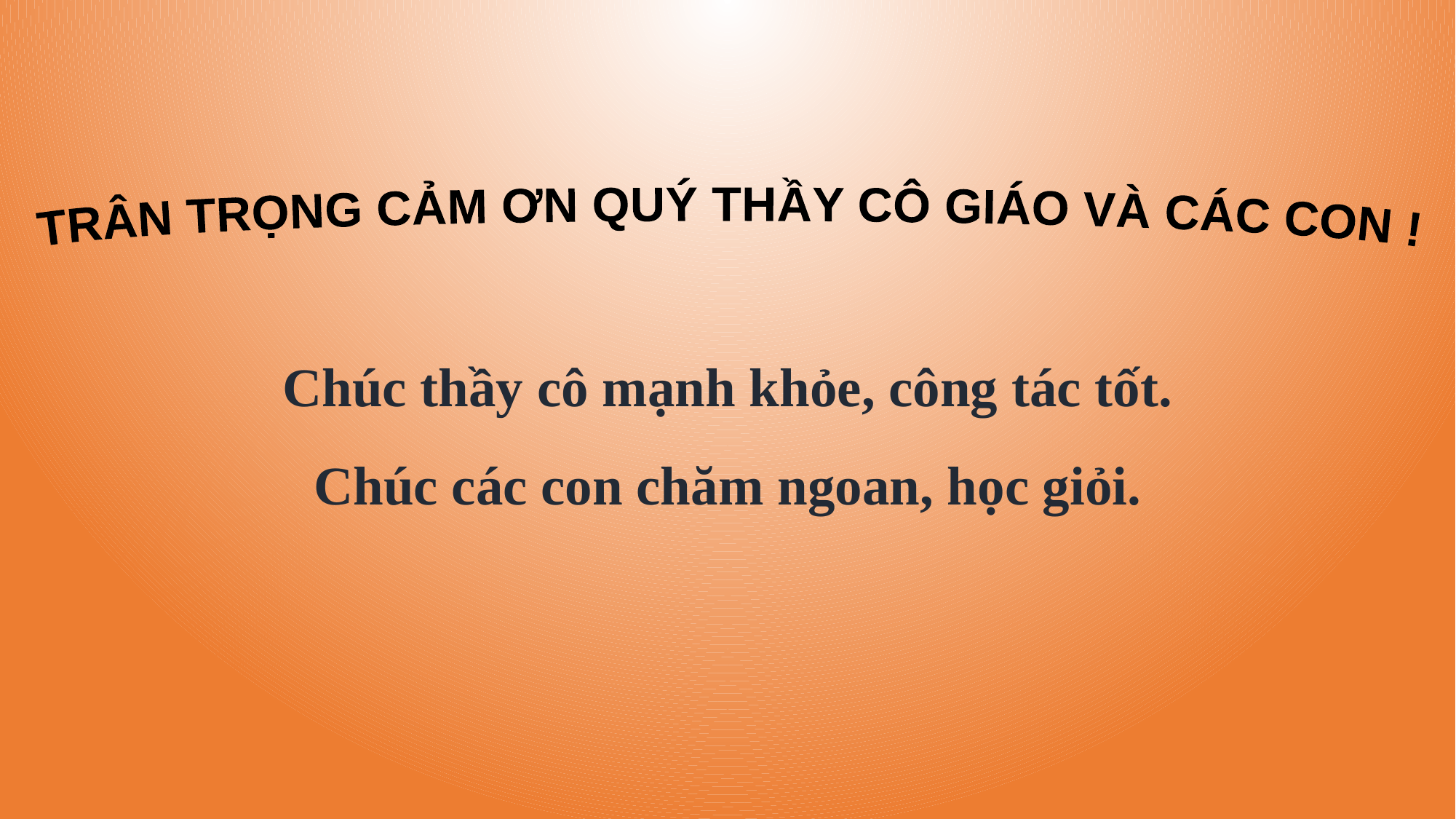

TRÂN TRỌNG CẢM ƠN QUÝ THẦY CÔ GIÁO VÀ CÁC CON !
Chúc thầy cô mạnh khỏe, công tác tốt.
Chúc các con chăm ngoan, học giỏi.